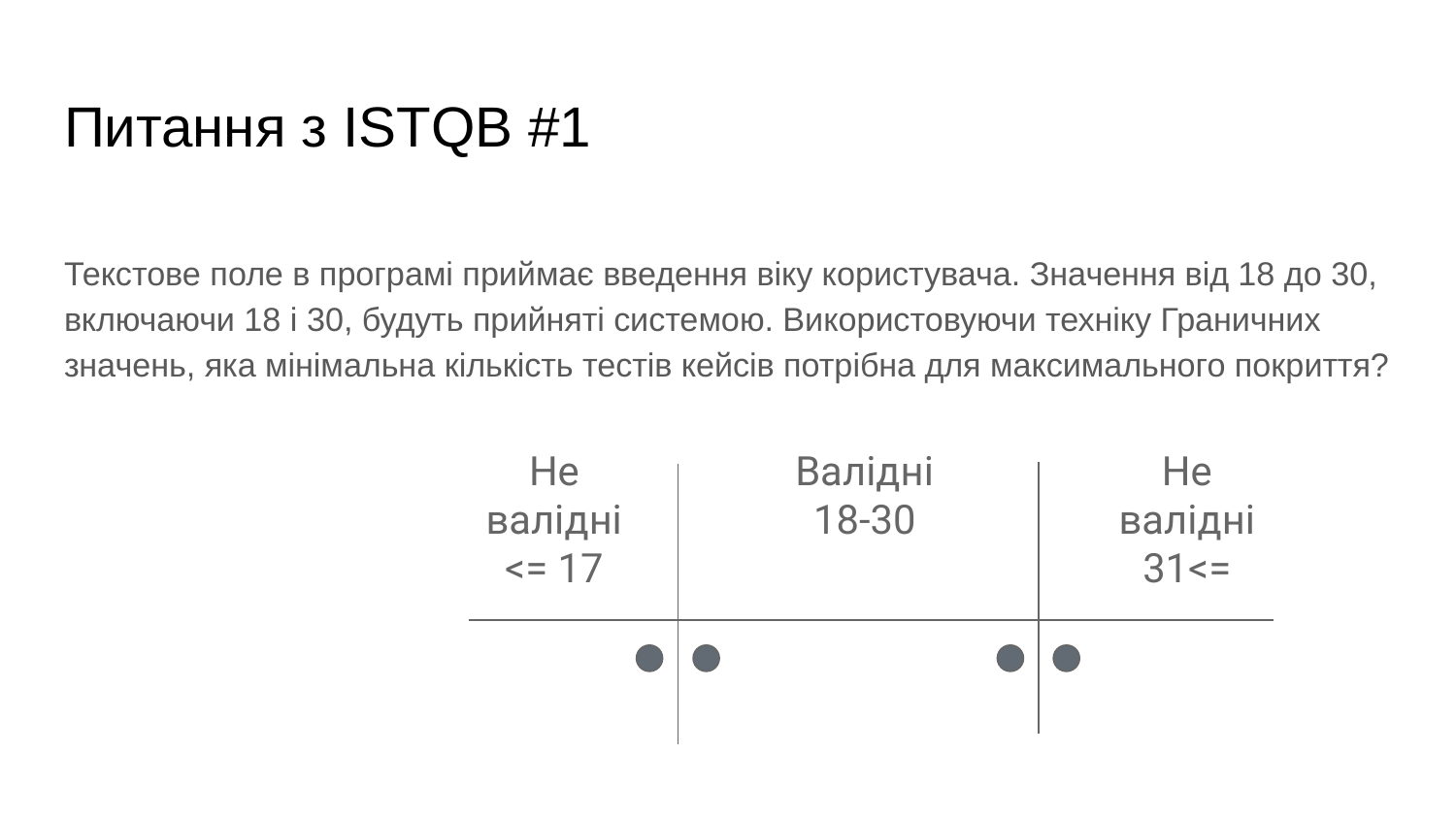

# Питання з ISTQB #1
Текстове поле в програмі приймає введення віку користувача. Значення від 18 до 30, включаючи 18 і 30, будуть прийняті системою. Використовуючи техніку Граничних значень, яка мінімальна кількість тестів кейсів потрібна для максимального покриття?
Не валідні
<= 17
Валідні
18-30
Не валідні
31<=